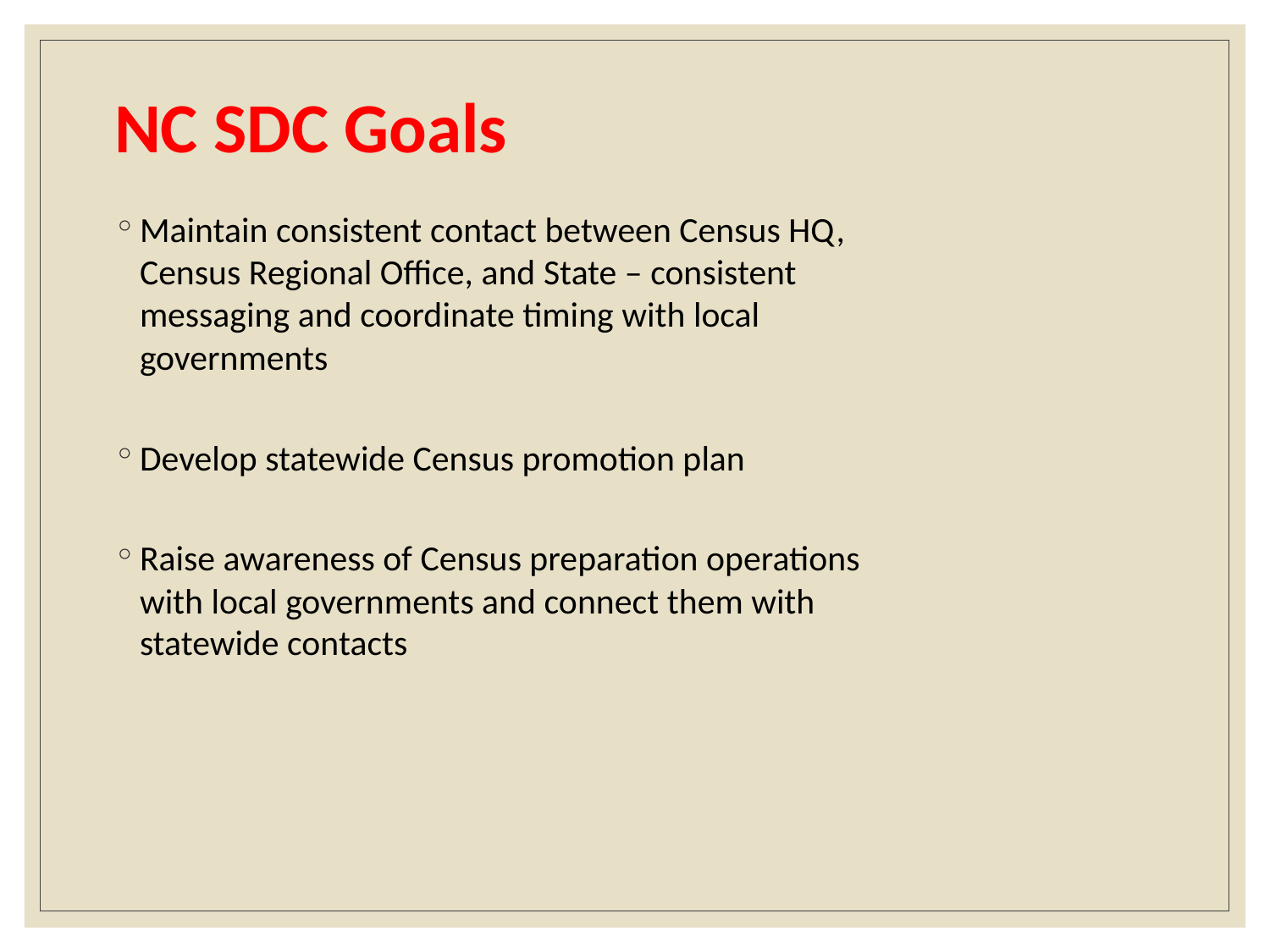

# NC SDC Goals
Maintain consistent contact between Census HQ, Census Regional Office, and State – consistent messaging and coordinate timing with local governments
Develop statewide Census promotion plan
Raise awareness of Census preparation operations with local governments and connect them with statewide contacts